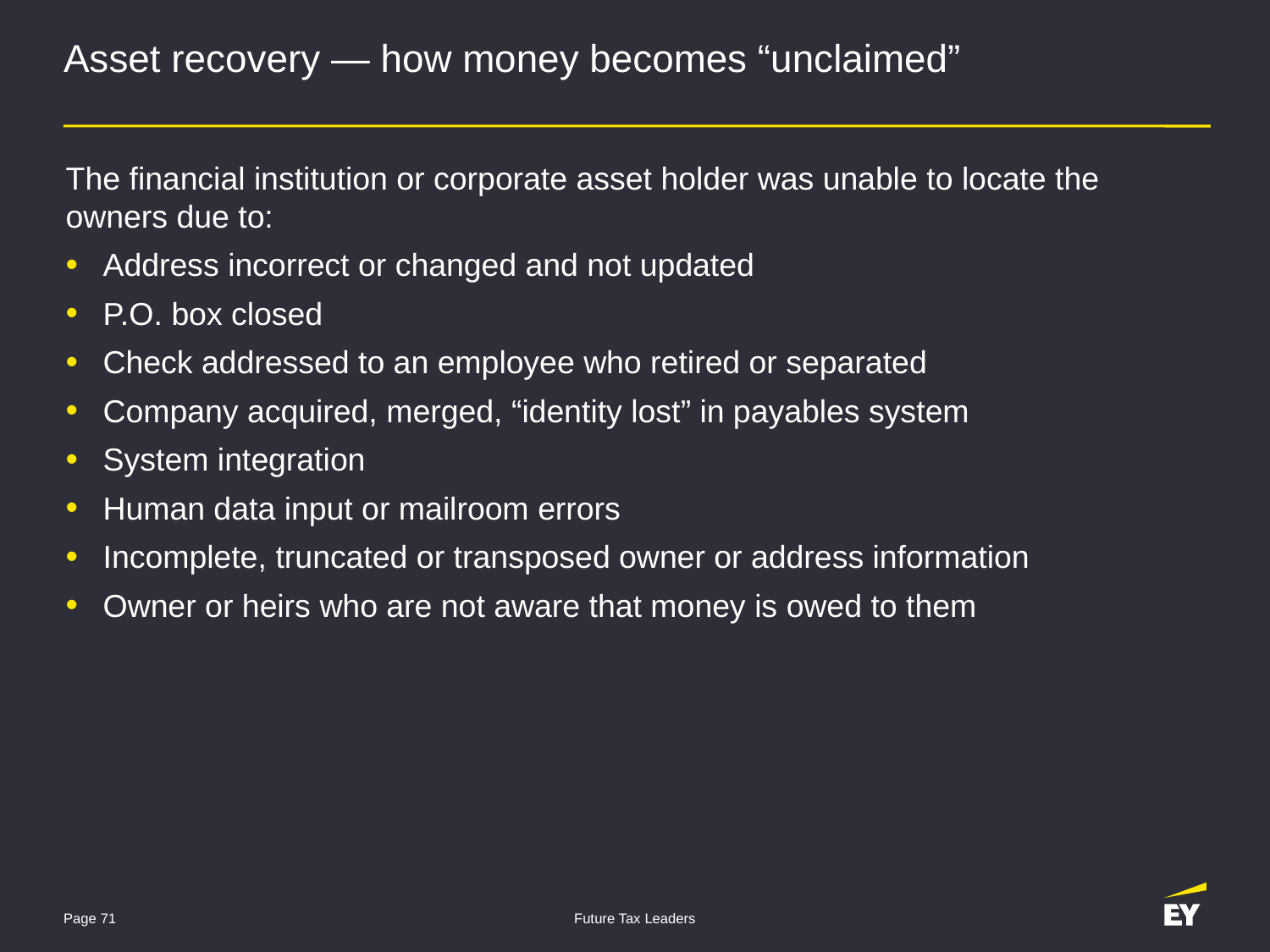

# Asset recovery — how money becomes “unclaimed”
The financial institution or corporate asset holder was unable to locate the owners due to:
Address incorrect or changed and not updated
P.O. box closed
Check addressed to an employee who retired or separated
Company acquired, merged, “identity lost” in payables system
System integration
Human data input or mailroom errors
Incomplete, truncated or transposed owner or address information
Owner or heirs who are not aware that money is owed to them